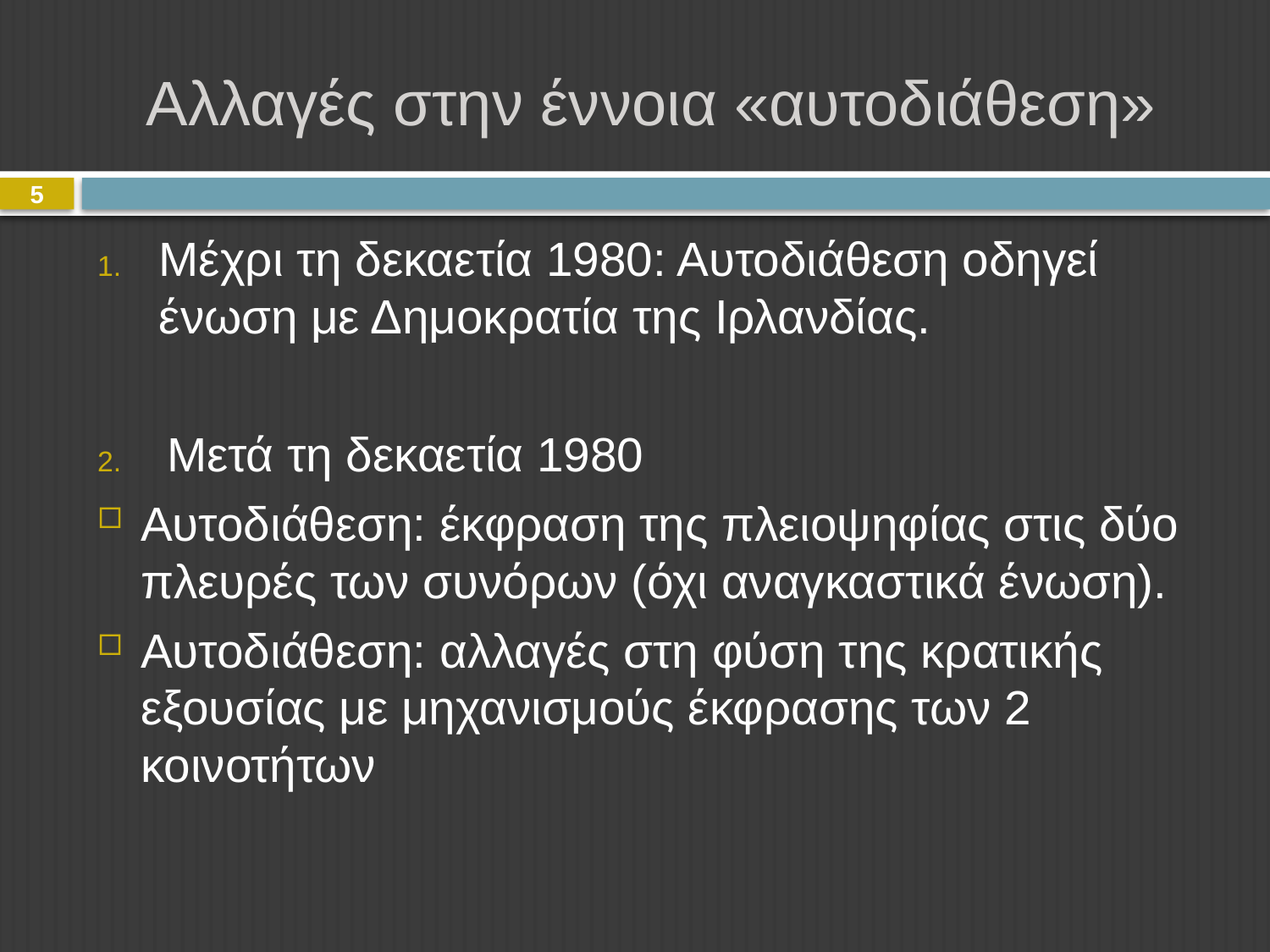

# Αλλαγές στην έννοια «αυτοδιάθεση»
5
Μέχρι τη δεκαετία 1980: Αυτοδιάθεση οδηγεί ένωση με Δημοκρατία της Ιρλανδίας.

Μετά τη δεκαετία 1980
Αυτοδιάθεση: έκφραση της πλειοψηφίας στις δύο πλευρές των συνόρων (όχι αναγκαστικά ένωση).
Αυτοδιάθεση: αλλαγές στη φύση της κρατικής εξουσίας με μηχανισμούς έκφρασης των 2 κοινοτήτων